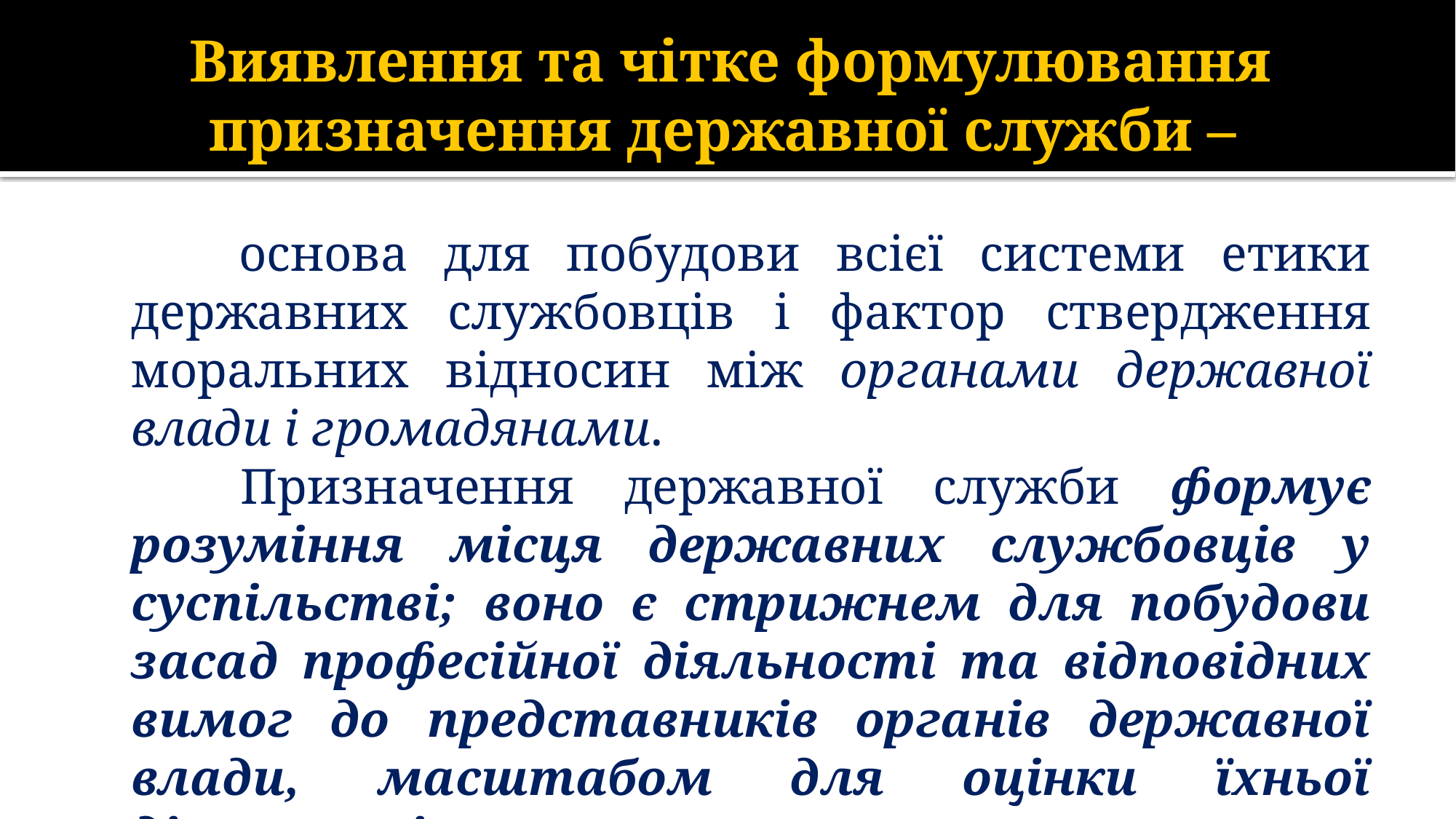

# Виявлення та чітке формулювання призначення державної служби –
    основа для побудови всієї системи етики державних службовців і фактор ствердження моральних відносин між органами державної влади і громадянами.
		Призначення державної служби формує розуміння місця державних службовців у суспільстві; воно є стрижнем для побудови засад професійної діяльності та відповідних вимог до представників органів державної влади, масштабом для оцінки їхньої діяльності.